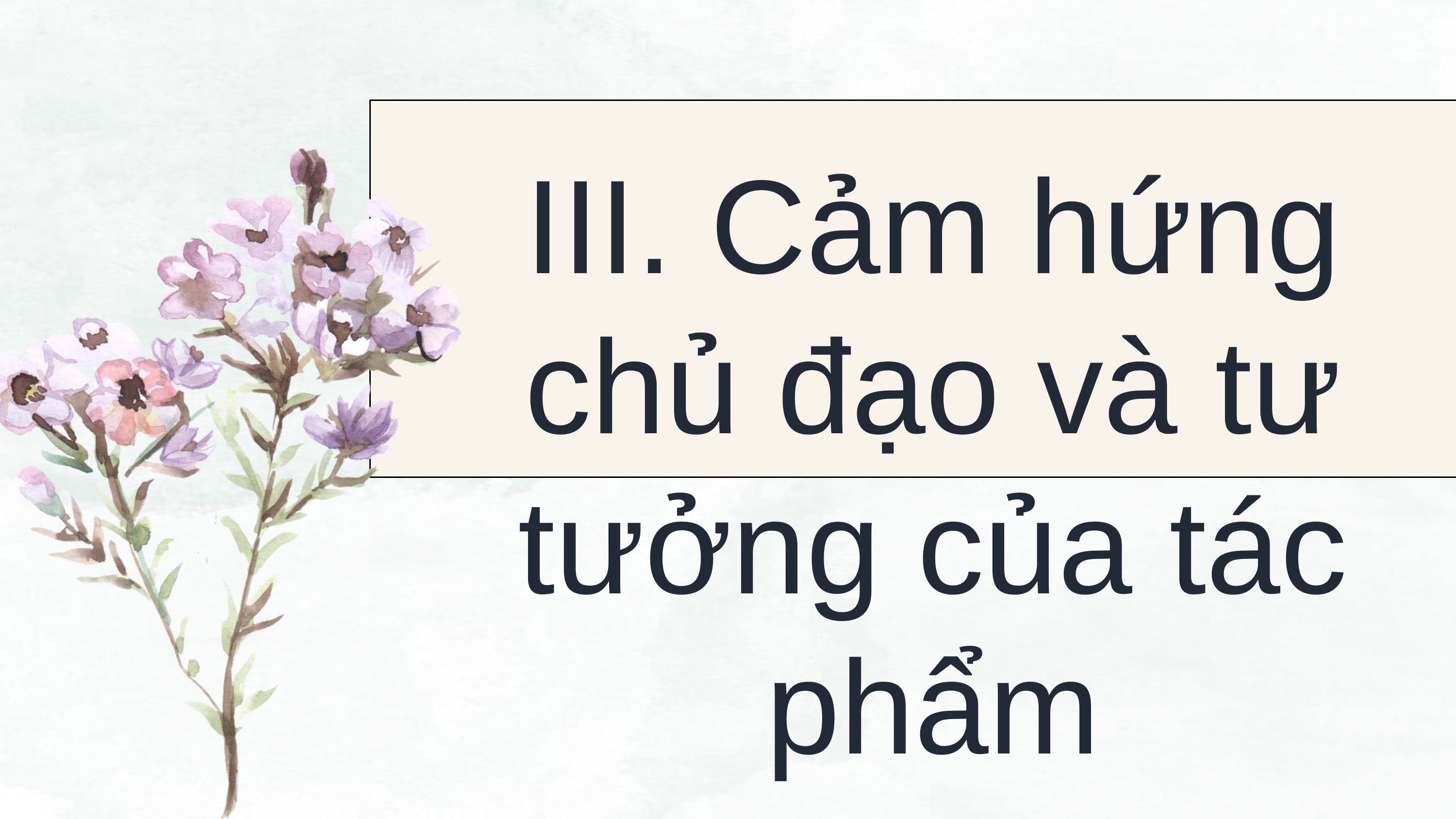

III. Cảm hứng chủ đạo và tư tưởng của tác phẩm